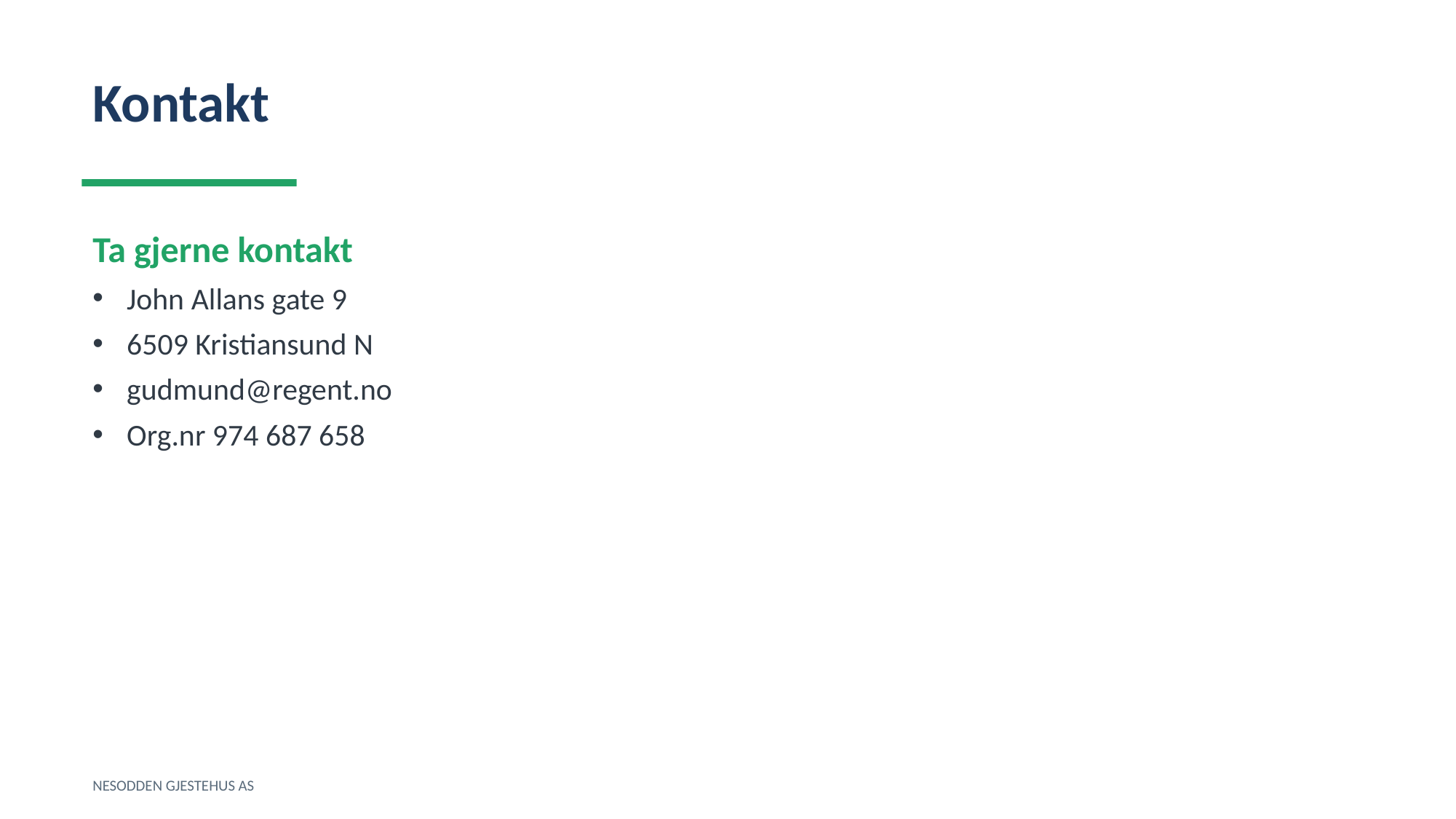

Kontakt

Ta gjerne kontakt
John Allans gate 9
6509 Kristiansund N
gudmund@regent.no
Org.nr 974 687 658
NESODDEN GJESTEHUS AS